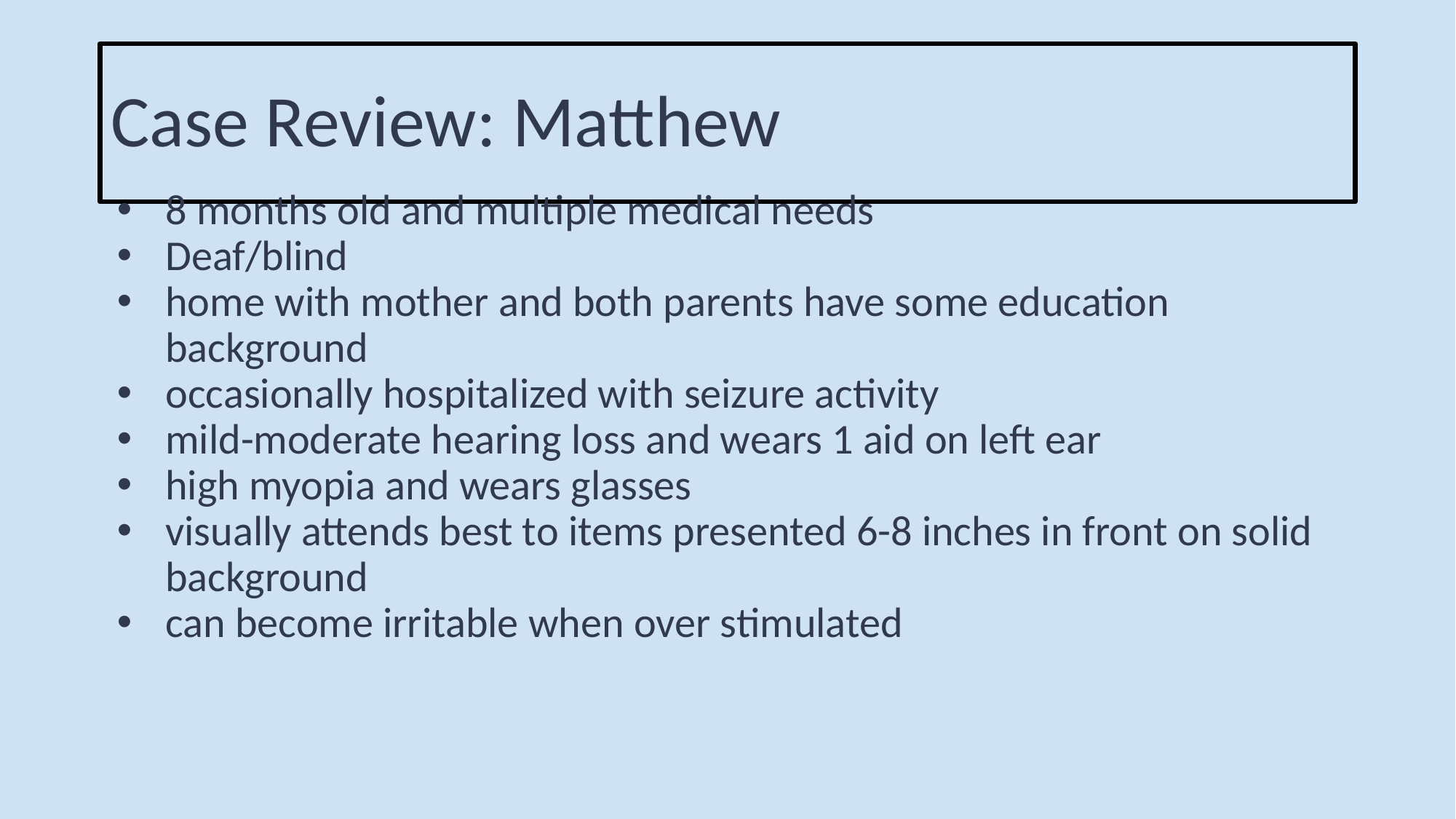

# Case Review: Matthew
8 months old and multiple medical needs
Deaf/blind
home with mother and both parents have some education background
occasionally hospitalized with seizure activity
mild-moderate hearing loss and wears 1 aid on left ear
high myopia and wears glasses
visually attends best to items presented 6-8 inches in front on solid background
can become irritable when over stimulated